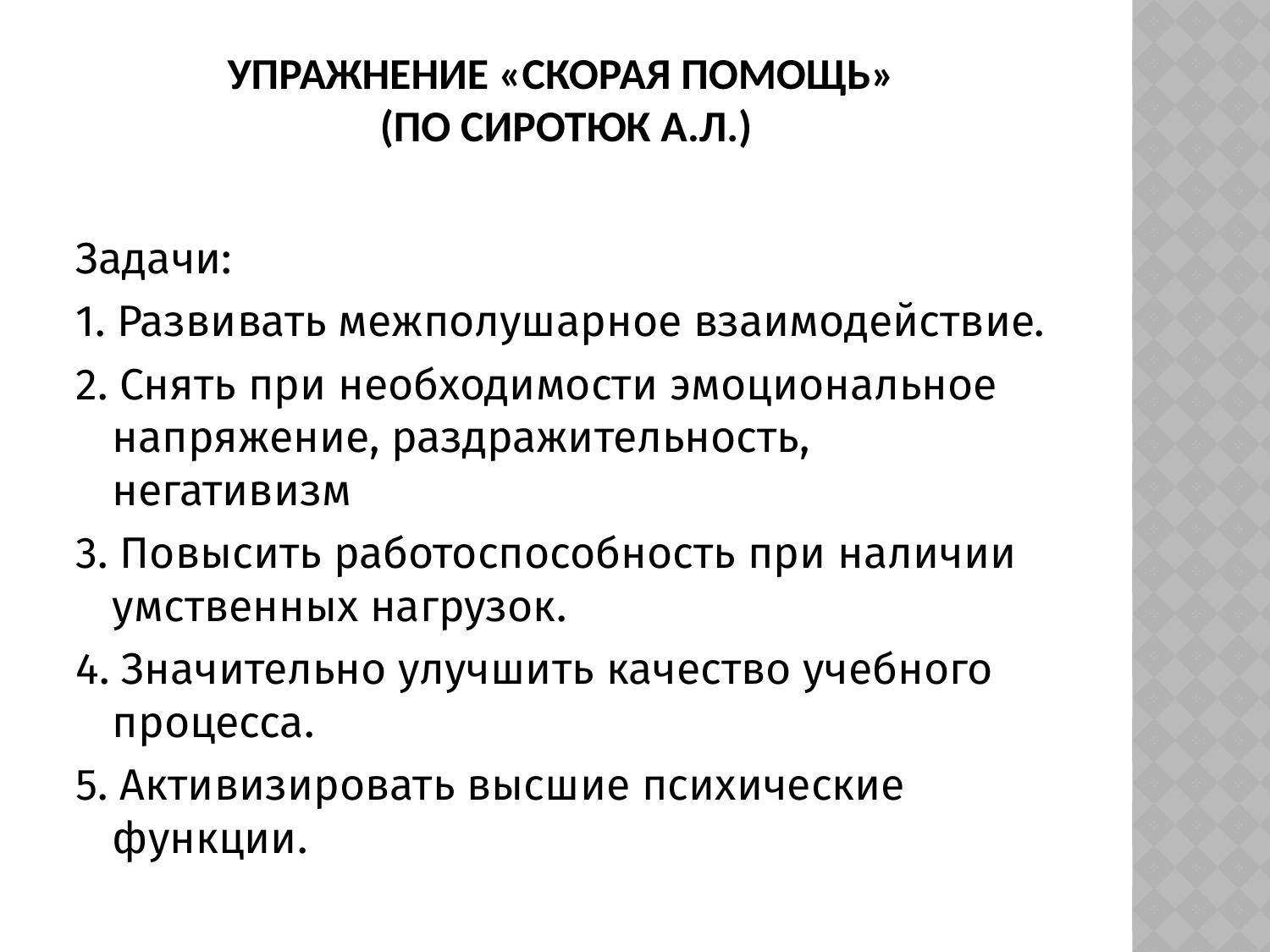

# Упражнение «Скорая помощь» (по Сиротюк А.Л.)
Задачи:
1. Развивать межполушарное взаимодействие.
2. Снять при необходимости эмоциональное напряжение, раздражительность, негативизм
3. Повысить работоспособность при наличии умственных нагрузок.
4. Значительно улучшить качество учебного процесса.
5. Активизировать высшие психические функции.